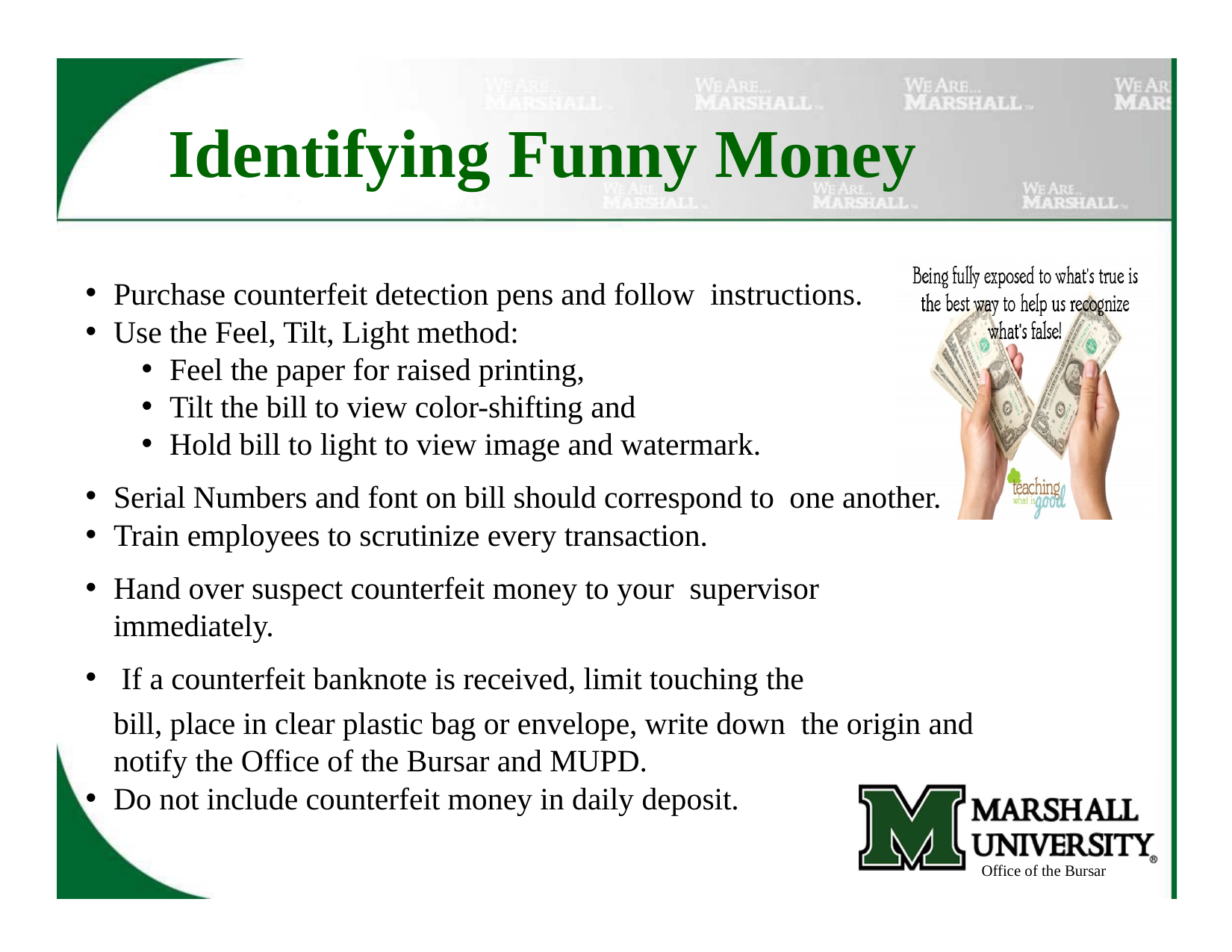

# Identifying Funny Money

Purchase counterfeit detection pens and follow  instructions.
Use the Feel, Tilt, Light method:
Feel the paper for raised printing,
Tilt the bill to view color-shifting and
Hold bill to light to view image and watermark.
Serial Numbers and font on bill should correspond to  one another.
Train employees to scrutinize every transaction.
Hand over suspect counterfeit money to your  supervisor immediately.
 If a counterfeit banknote is received, limit touching the
bill, place in clear plastic bag or envelope, write down  the origin and notify the Office of the Bursar and MUPD.
Do not include counterfeit money in daily deposit.

Office of the Bursar